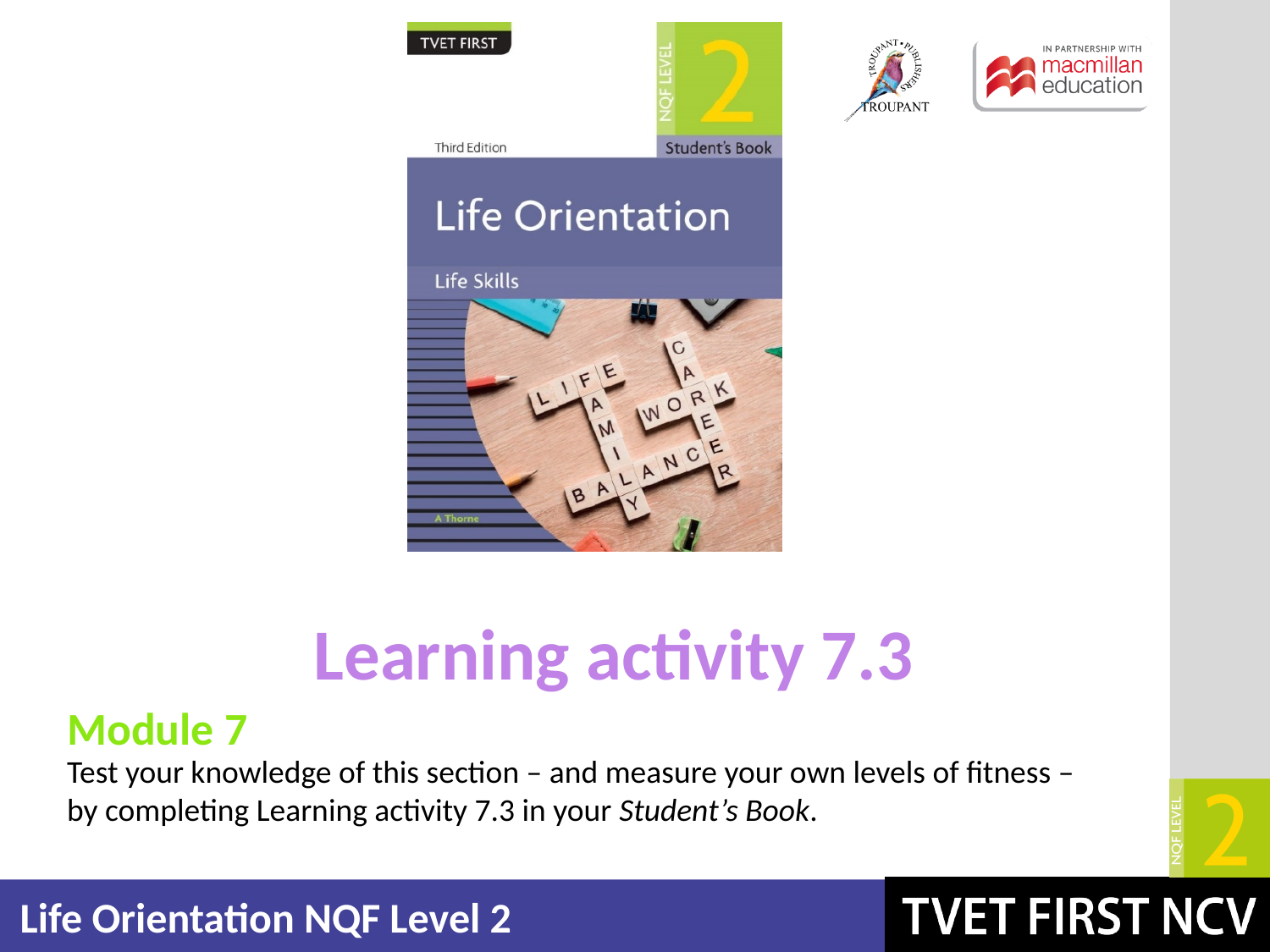

Learning activity 7.3
Module 7
Test your knowledge of this section – and measure your own levels of fitness – by completing Learning activity 7.3 in your Student’s Book.